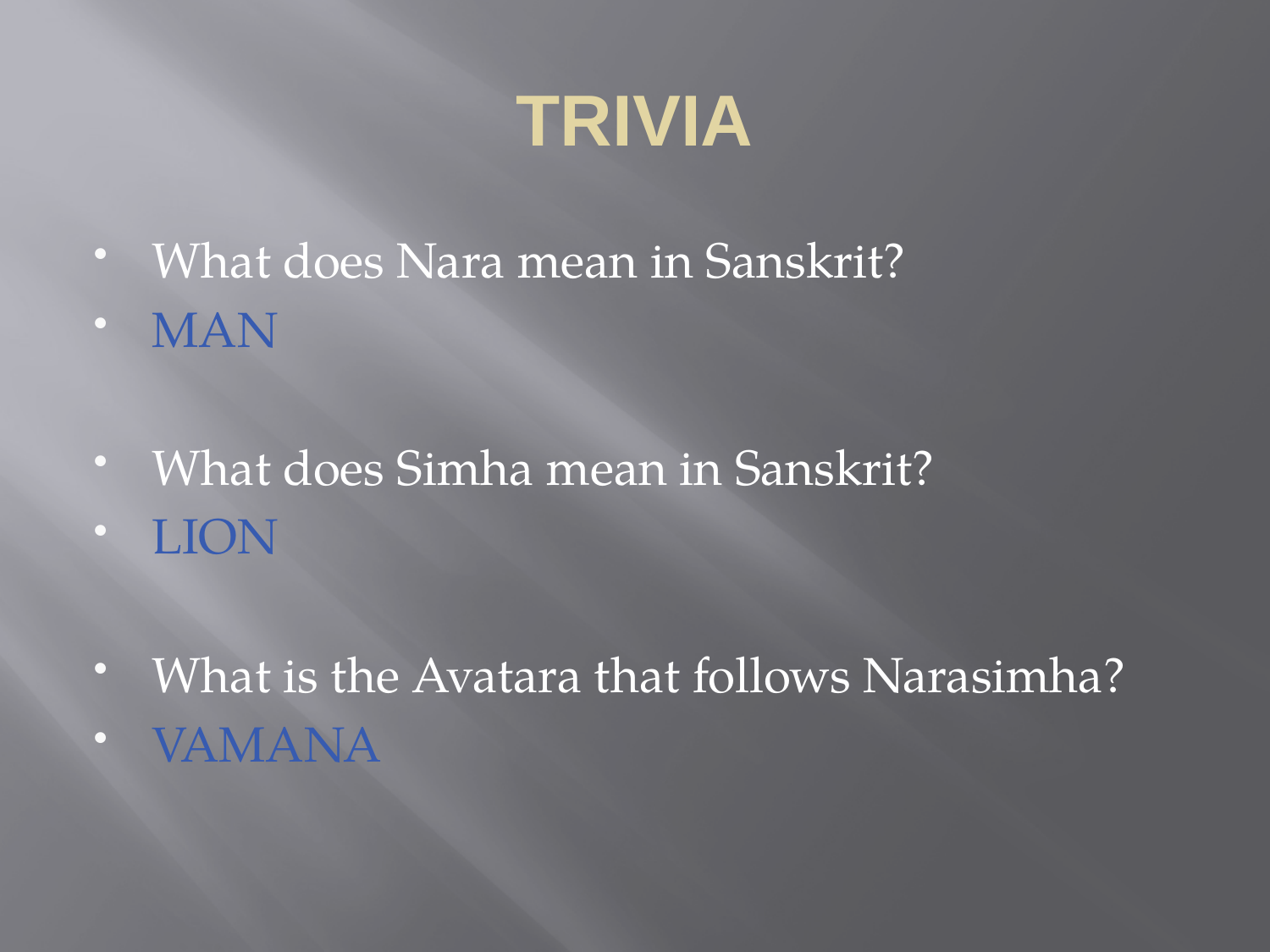

# TRIVIA
What does Nara mean in Sanskrit?
MAN

What does Simha mean in Sanskrit?
LION

What is the Avatara that follows Narasimha?
VAMANA